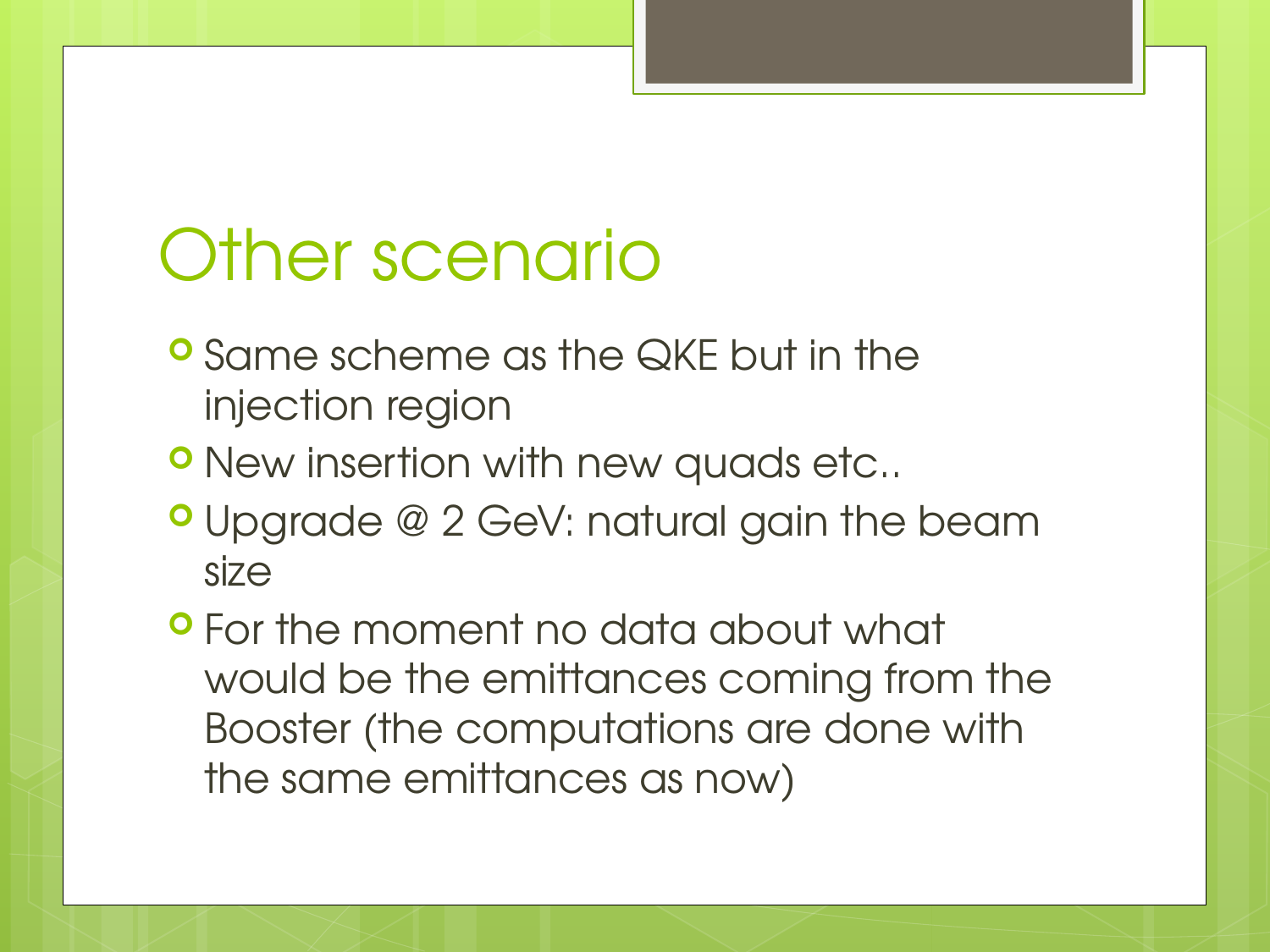

# Other scenario
Same scheme as the QKE but in the injection region
New insertion with new quads etc..
Upgrade @ 2 GeV: natural gain the beam size
For the moment no data about what would be the emittances coming from the Booster (the computations are done with the same emittances as now)